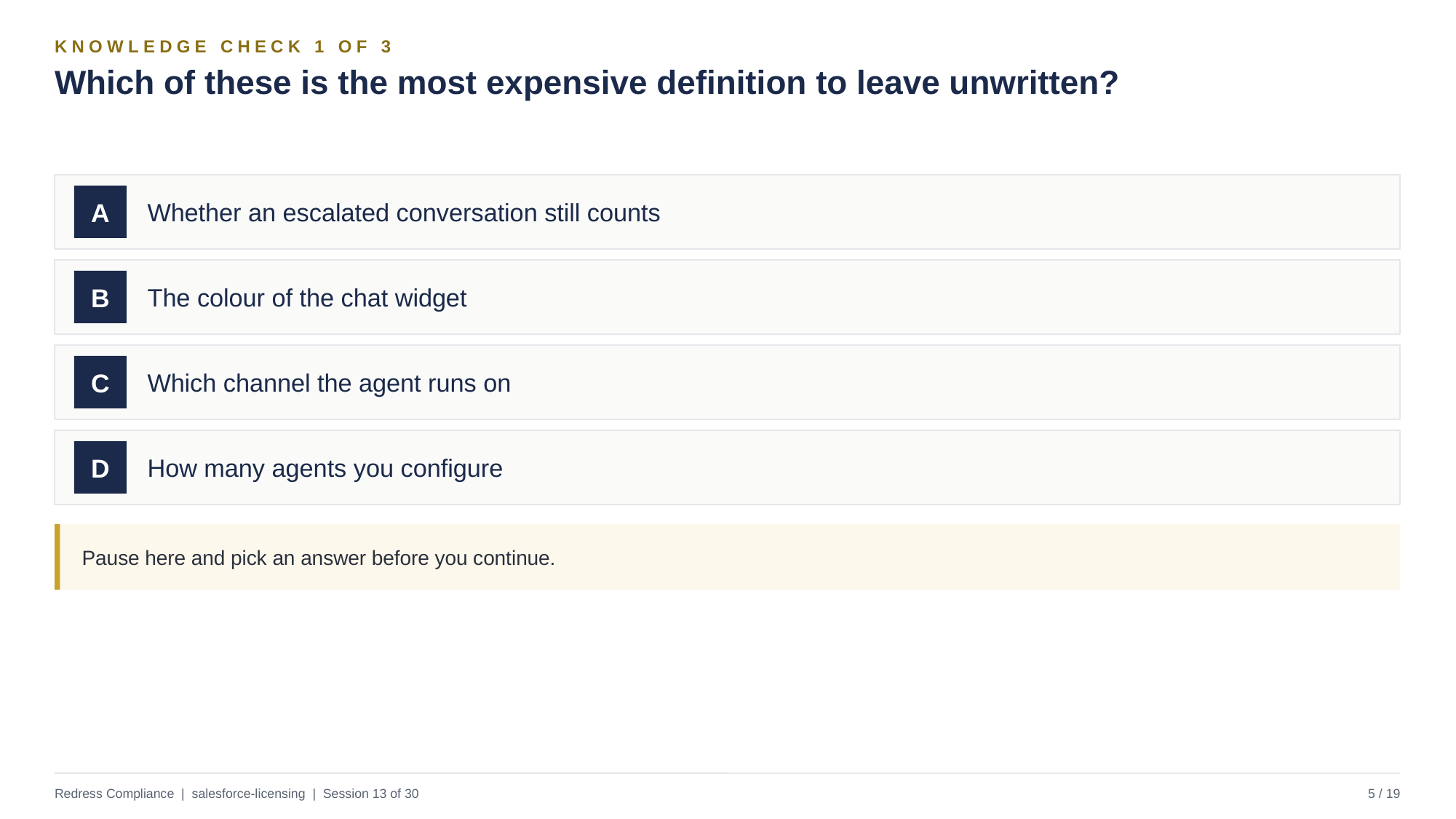

KNOWLEDGE CHECK 1 OF 3
Which of these is the most expensive definition to leave unwritten?

Whether an escalated conversation still counts

A

The colour of the chat widget

B

Which channel the agent runs on

C

How many agents you configure

D

Pause here and pick an answer before you continue.

Redress Compliance  |  salesforce-licensing  |  Session 13 of 30
5 / 19